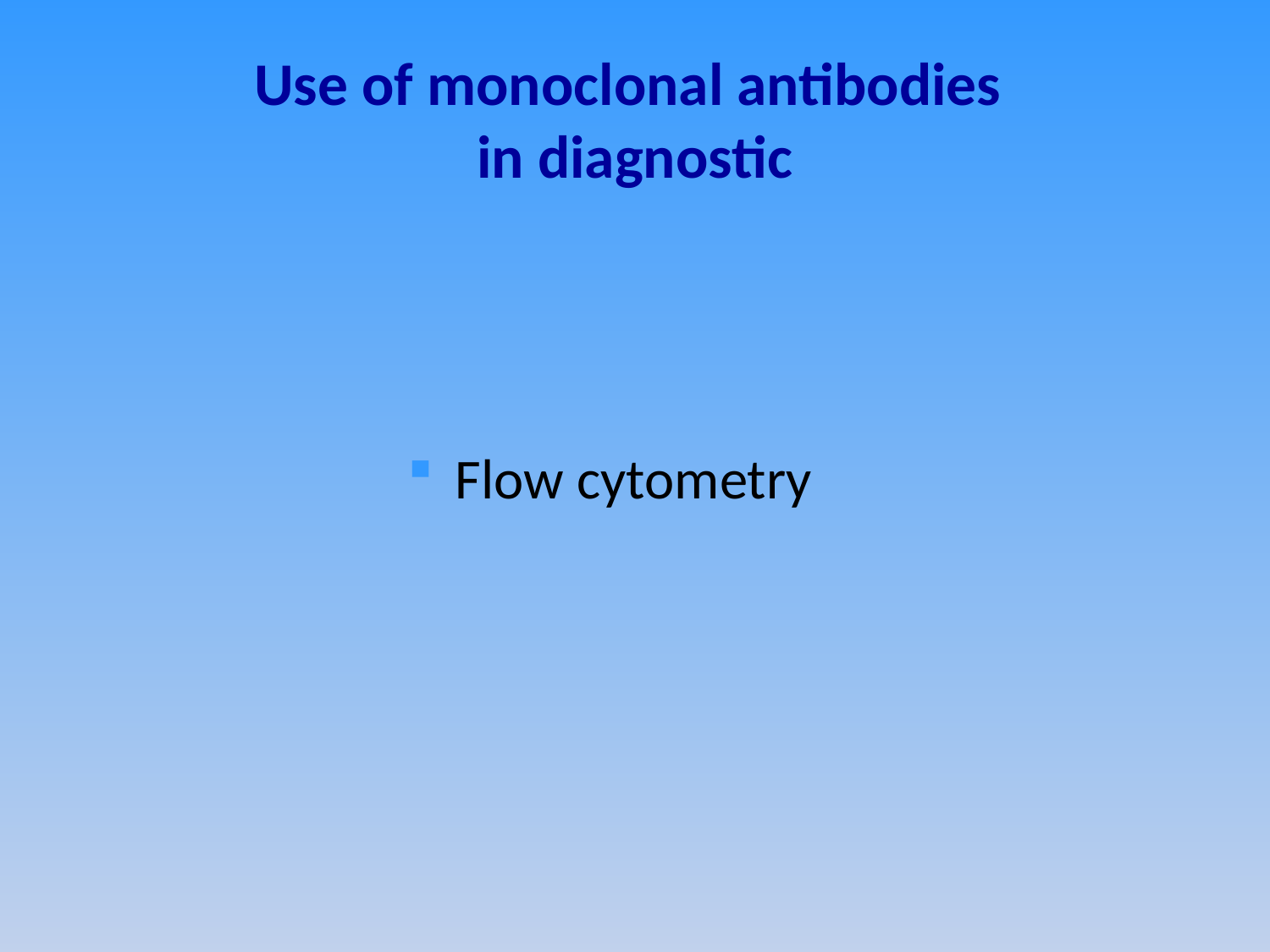

# Use of monoclonal antibodies in diagnostic
Flow cytometry